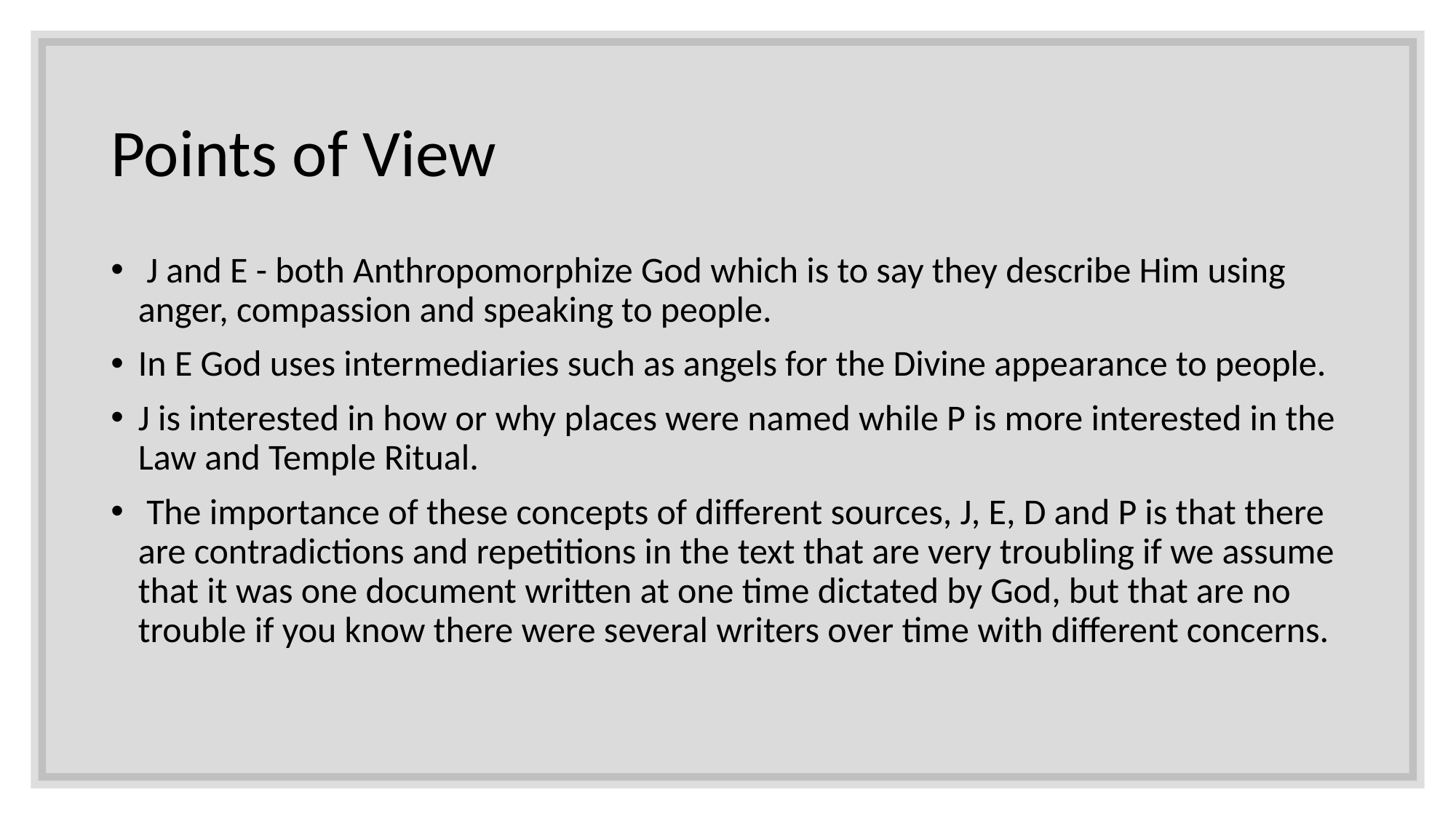

# Points of View
 J and E - both Anthropomorphize God which is to say they describe Him using anger, compassion and speaking to people.
In E God uses intermediaries such as angels for the Divine appearance to people.
J is interested in how or why places were named while P is more interested in the Law and Temple Ritual.
 The importance of these concepts of different sources, J, E, D and P is that there are contradictions and repetitions in the text that are very troubling if we assume that it was one document written at one time dictated by God, but that are no trouble if you know there were several writers over time with different concerns.